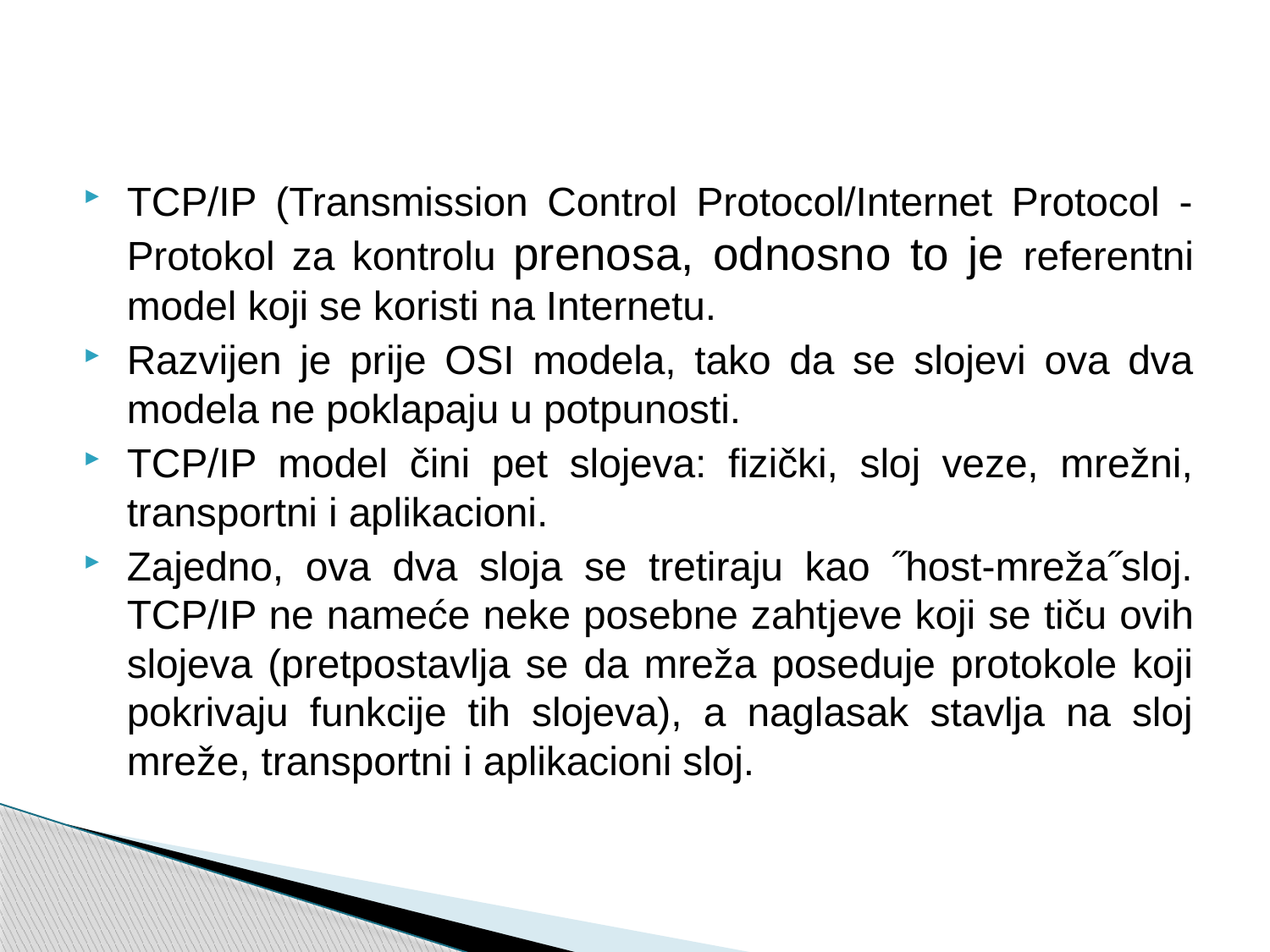

TCP/IP (Transmission Control Protocol/Internet Protocol - Protokol za kontrolu prenosa, odnosno to je referentni model koji se koristi na Internetu.
Razvijen je prije OSI modela, tako da se slojevi ova dva modela ne poklapaju u potpunosti.
TCP/IP model čini pet slojeva: fizički, sloj veze, mrežni, transportni i aplikacioni.
Zajedno, ova dva sloja se tretiraju kao ˝host-mreža˝sloj. TCP/IP ne nameće neke posebne zahtjeve koji se tiču ovih slojeva (pretpostavlja se da mreža poseduje protokole koji pokrivaju funkcije tih slojeva), a naglasak stavlja na sloj mreže, transportni i aplikacioni sloj.